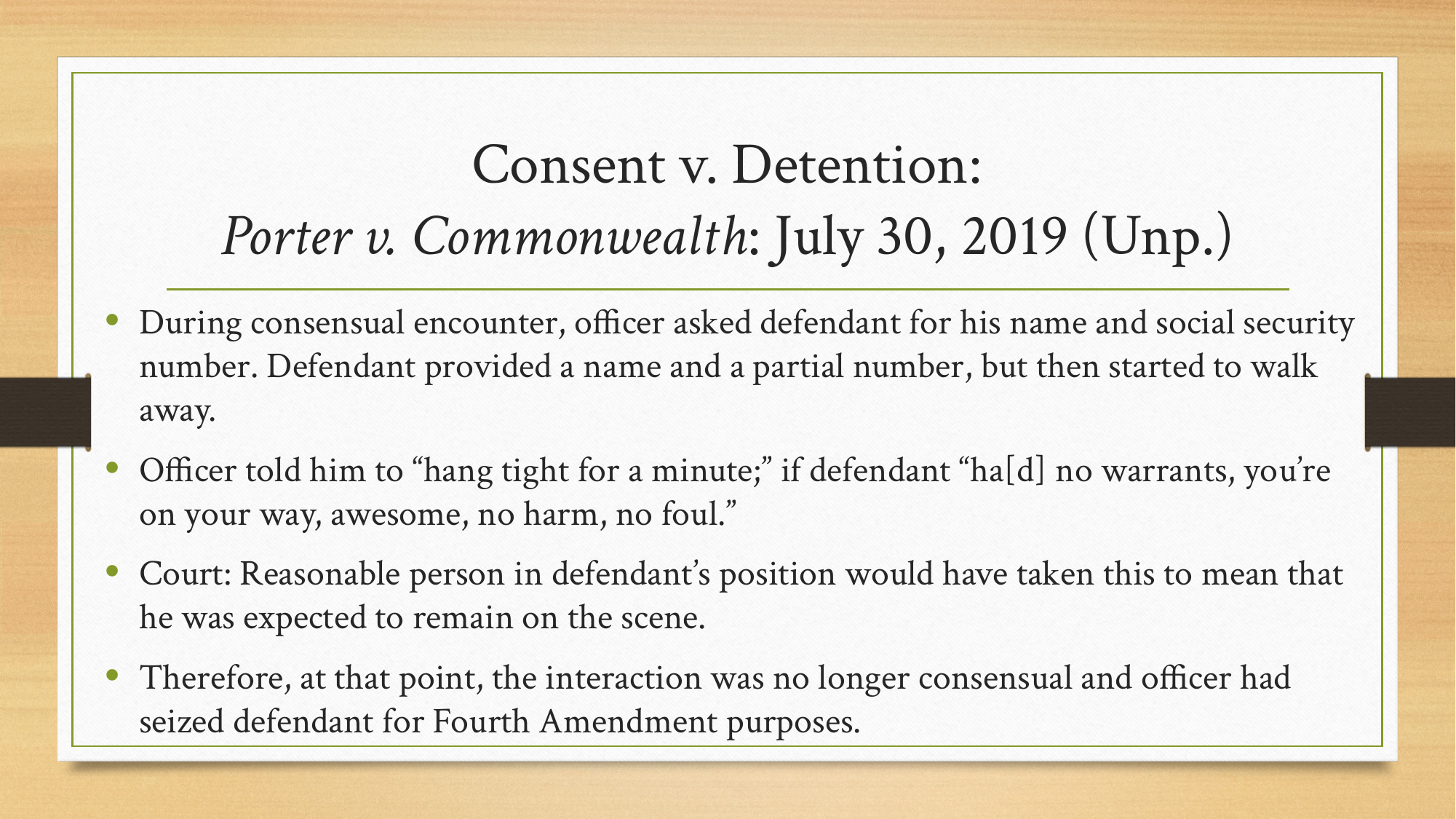

# Consent v. Detention: Porter v. Commonwealth: July 30, 2019 (Unp.)
During consensual encounter, officer asked defendant for his name and social security number. Defendant provided a name and a partial number, but then started to walk away.
Officer told him to “hang tight for a minute;” if defendant “ha[d] no warrants, you’re on your way, awesome, no harm, no foul.”
Court: Reasonable person in defendant’s position would have taken this to mean that he was expected to remain on the scene.
Therefore, at that point, the interaction was no longer consensual and officer had seized defendant for Fourth Amendment purposes.